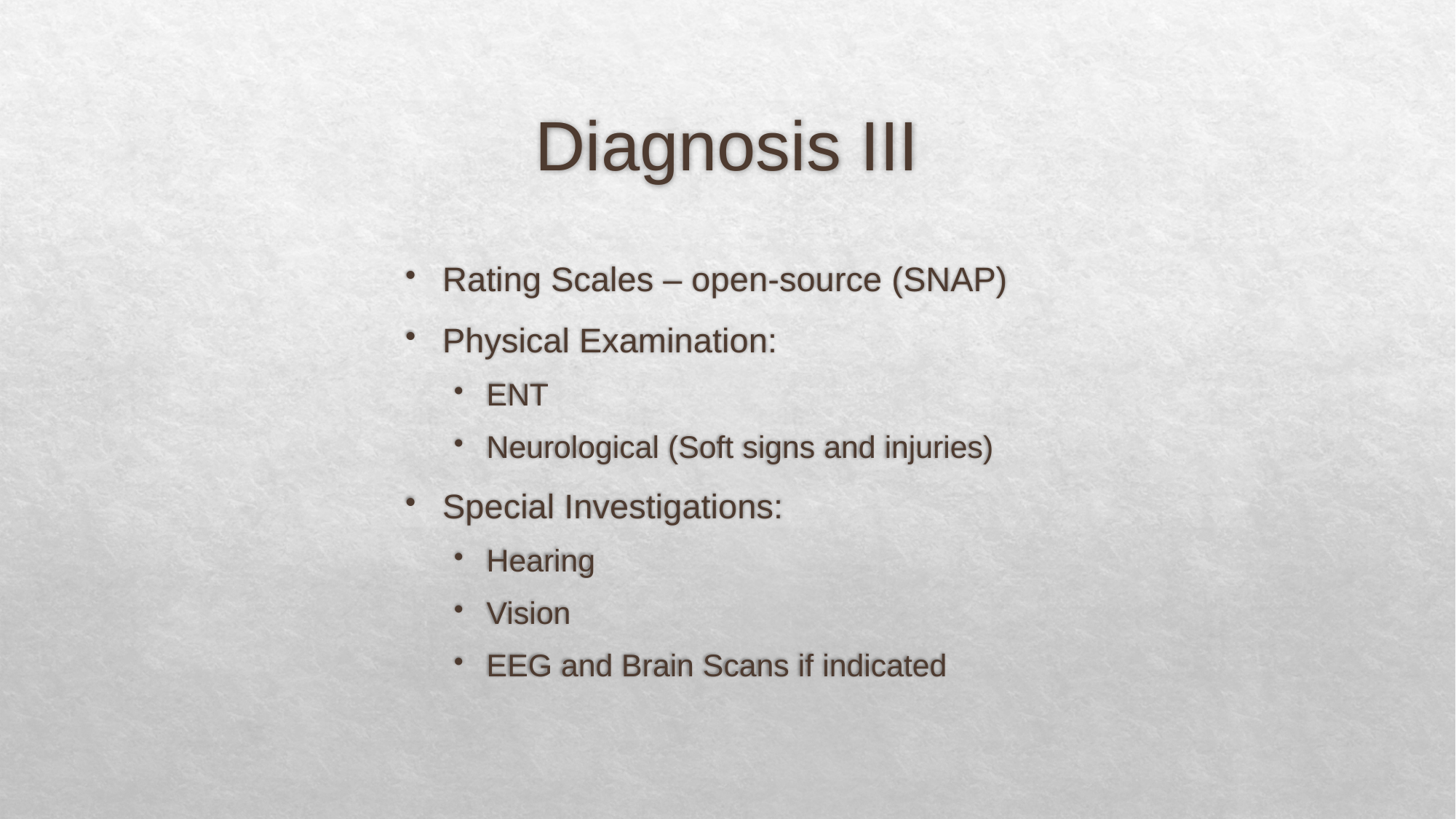

# Diagnosis III
Rating Scales – open-source (SNAP)
Physical Examination:
ENT
Neurological (Soft signs and injuries)
Special Investigations:
Hearing
Vision
EEG and Brain Scans if indicated